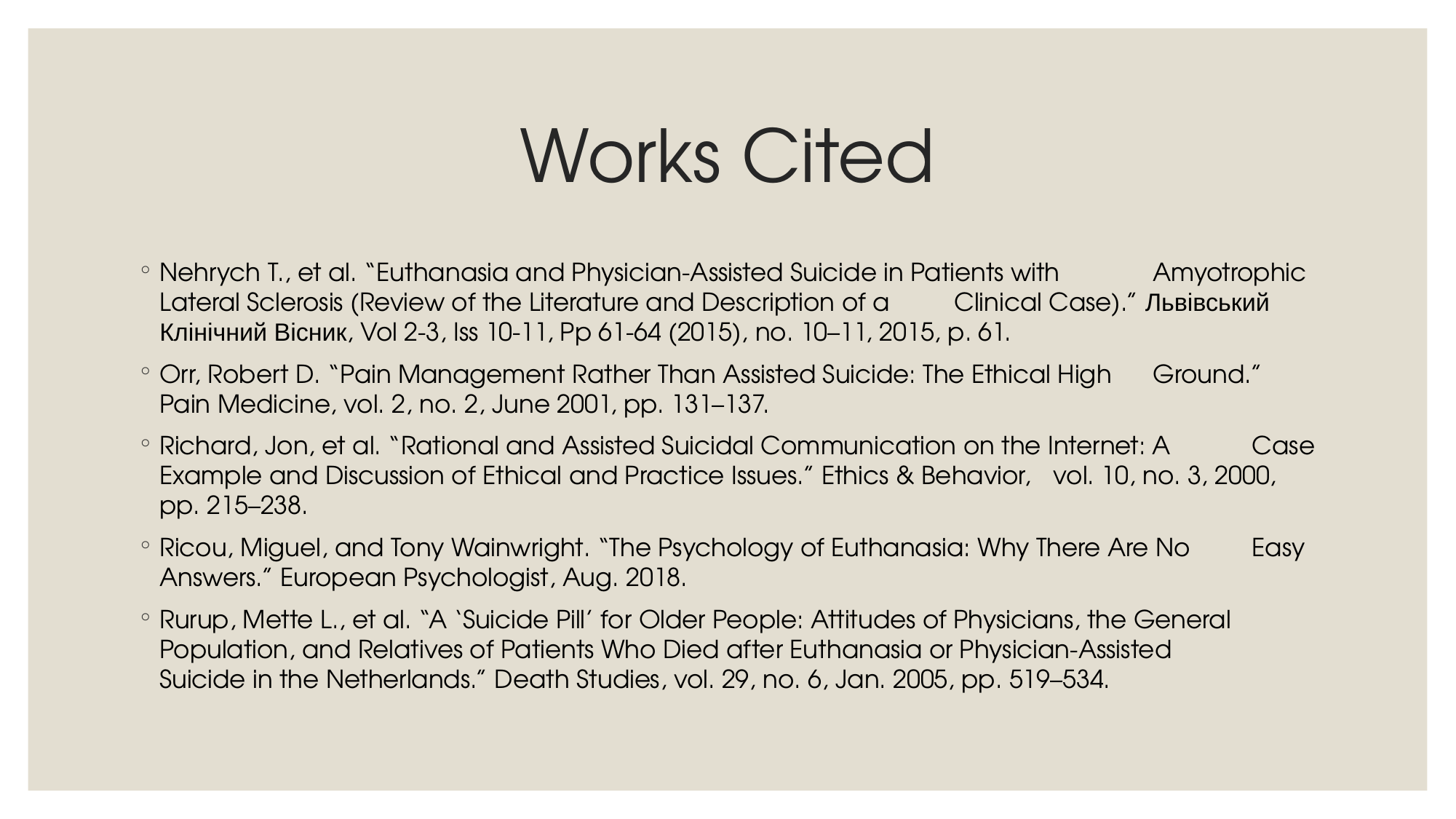

# Works Cited
Nehrych T., et al. “Euthanasia and Physician-Assisted Suicide in Patients with 	Amyotrophic Lateral Sclerosis (Review of the Literature and Description of a 	Clinical Case).” Львівський Клінічний Вісник, Vol 2-3, Iss 10-11, Pp 61-64 (2015), 	no. 10–11, 2015, p. 61.
Orr, Robert D. “Pain Management Rather Than Assisted Suicide: The Ethical High 	Ground.” Pain Medicine, vol. 2, no. 2, June 2001, pp. 131–137.
Richard, Jon, et al. “Rational and Assisted Suicidal Communication on the Internet: A 	Case Example and Discussion of Ethical and Practice Issues.” Ethics & Behavior, 	vol. 10, no. 3, 2000, pp. 215–238.
Ricou, Miguel, and Tony Wainwright. “The Psychology of Euthanasia: Why There Are No 	Easy Answers.” European Psychologist, Aug. 2018.
Rurup, Mette L., et al. “A ‘Suicide Pill’ for Older People: Attitudes of Physicians, the General 	Population, and Relatives of Patients Who Died after Euthanasia or Physician-Assisted 	Suicide in the Netherlands.” Death Studies, vol. 29, no. 6, Jan. 2005, pp. 519–534.